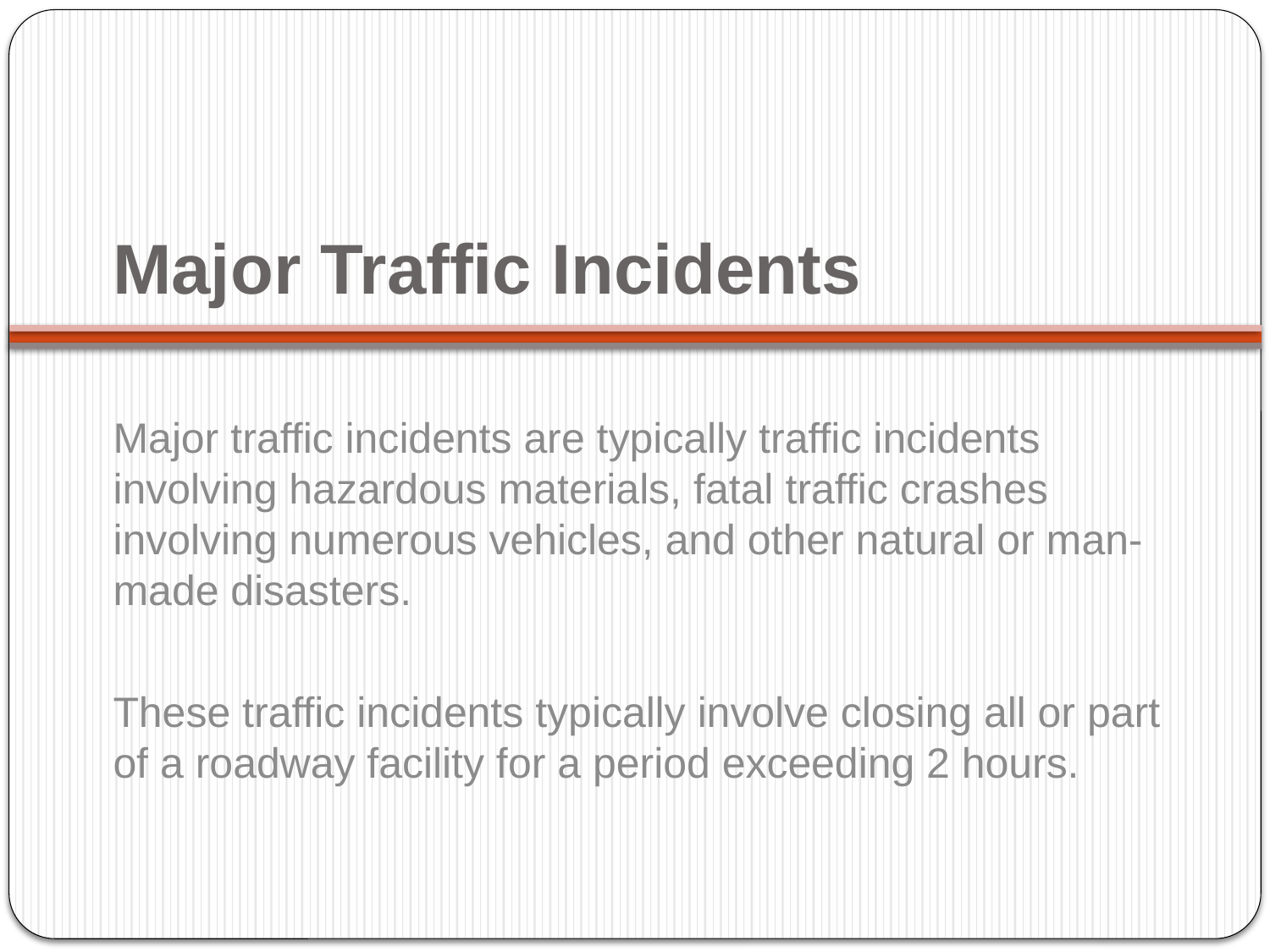

# Major Traffic Incidents
Major traffic incidents are typically traffic incidents involving hazardous materials, fatal traffic crashes involving numerous vehicles, and other natural or man-made disasters.

These traffic incidents typically involve closing all or part of a roadway facility for a period exceeding 2 hours.